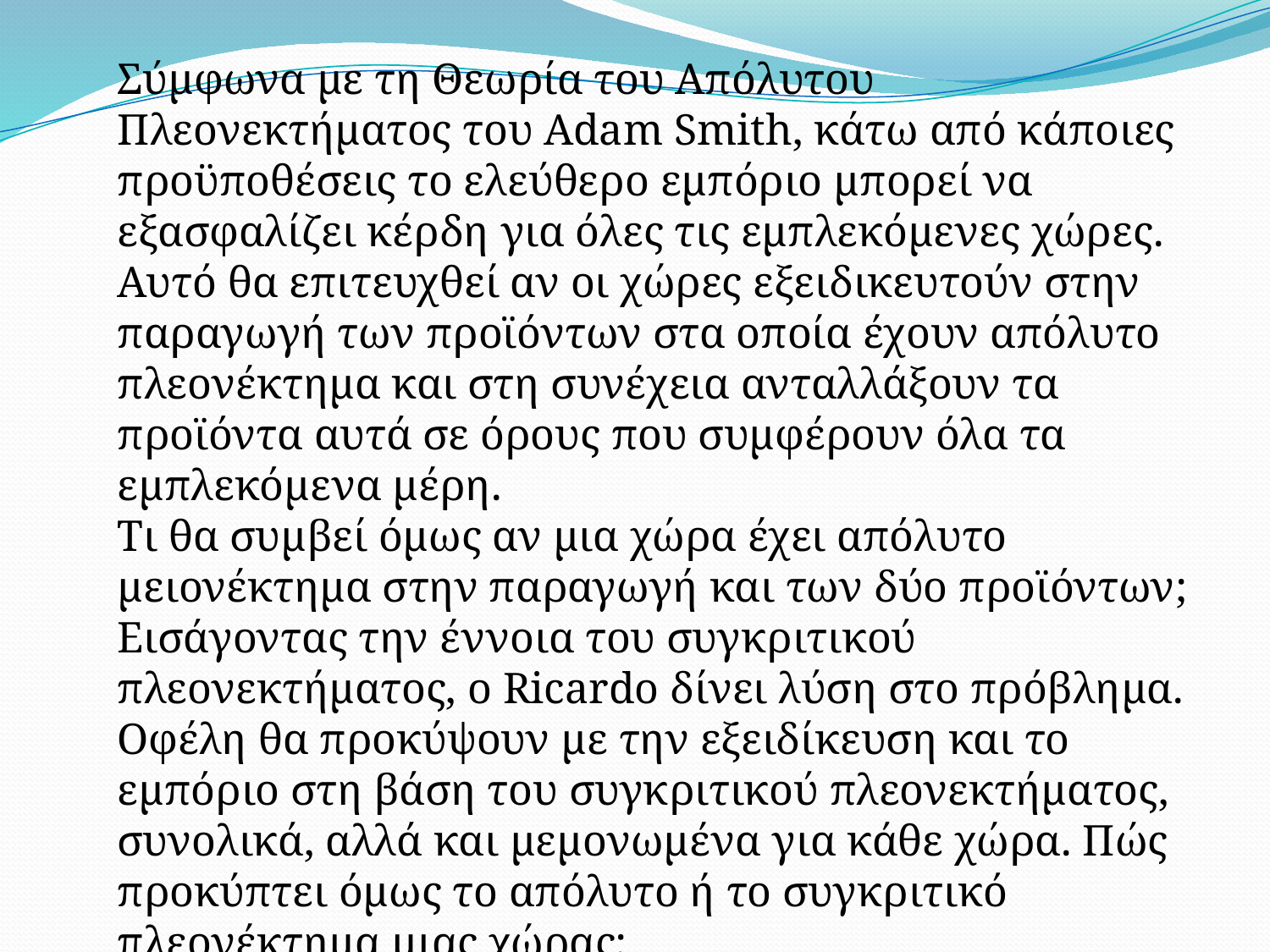

Σύμφωνα με τη Θεωρία του Απόλυτου Πλεονεκτήματος του Adam Smith, κάτω από κάποιες προϋποθέσεις το ελεύθερο εμπόριο μπορεί να εξασφαλίζει κέρδη για όλες τις εμπλεκόμενες χώρες. Αυτό θα επιτευχθεί αν οι χώρες εξειδικευτούν στην παραγωγή των προϊόντων στα οποία έχουν απόλυτο πλεονέκτημα και στη συνέχεια ανταλλάξουν τα προϊόντα αυτά σε όρους που συμφέρουν όλα τα εμπλεκόμενα μέρη.
Τι θα συμβεί όμως αν μια χώρα έχει απόλυτο μειονέκτημα στην παραγωγή και των δύο προϊόντων; Εισάγοντας την έννοια του συγκριτικού πλεονεκτήματος, ο Ricardo δίνει λύση στο πρόβλημα. Οφέλη θα προκύψουν με την εξειδίκευση και το εμπόριο στη βάση του συγκριτικού πλεονεκτήματος, συνολικά, αλλά και μεμονωμένα για κάθε χώρα. Πώς προκύπτει όμως το απόλυτο ή το συγκριτικό πλεονέκτημα μιας χώρας;